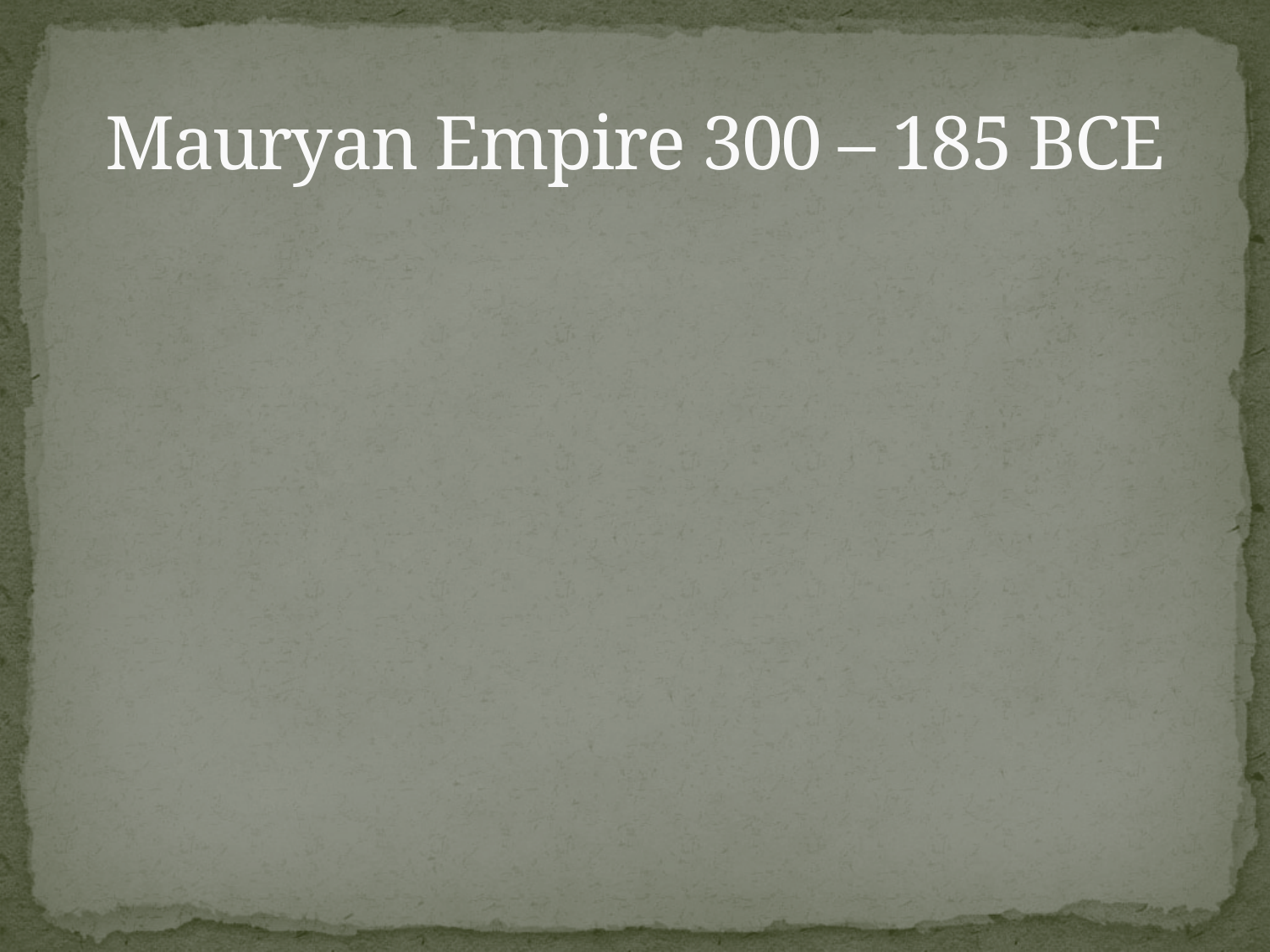

# Mauryan Empire 300 – 185 BCE